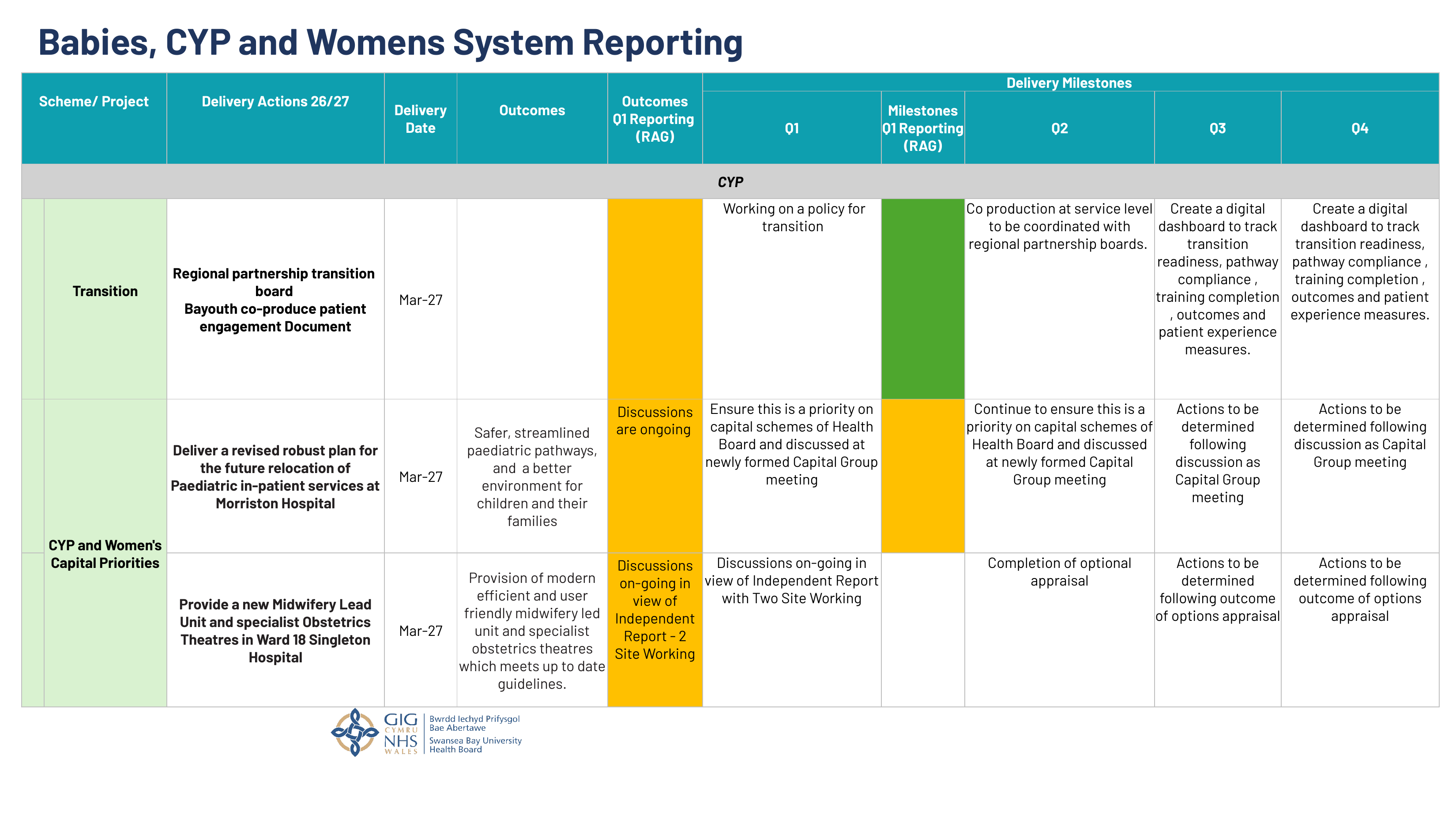

# Babies, CYP and Womens System Reporting
| Scheme/ Project |  | Delivery Actions 26/27 | Delivery Date | Outcomes | Outcomes Q1 Reporting (RAG) | Delivery Milestones |  |  |  |  |
| --- | --- | --- | --- | --- | --- | --- | --- | --- | --- | --- |
|  |  |  |  |  |  | Q1 | Milestones Q1 Reporting (RAG) | Q2 | Q3 | Q4 |
| CYP |  |  |  |  |  |  |  |  |  |  |
|  | Transition | Regional partnership transition  board Bayouth co-produce patient engagement Document | Mar-27 |  |  | Working on a policy for transition |  | Co production at service level to be coordinated with regional partnership boards. | Create a digital dashboard to track transition readiness, pathway compliance , training completion , outcomes and patient experience measures. | Create a digital dashboard to track transition readiness, pathway compliance , training completion , outcomes and patient experience measures. |
|  | CYP and Women's Capital Priorities | Deliver a revised robust plan for the future relocation of Paediatric in-patient services at Morriston Hospital | Mar-27 | Safer, streamlined paediatric pathways, and  a better environment for children and their families | Discussions are ongoing | Ensure this is a priority on capital schemes of Health Board and discussed at newly formed Capital Group meeting |  | Continue to ensure this is a priority on capital schemes of Health Board and discussed at newly formed Capital Group meeting | Actions to be determined following discussion as Capital Group meeting | Actions to be determined following discussion as Capital Group meeting |
|  |  | Provide a new Midwifery Lead Unit and specialist Obstetrics Theatres in Ward 18 Singleton Hospital | Mar-27 | Provision of modern efficient and user friendly midwifery led unit and specialist obstetrics theatres which meets up to date guidelines. | Discussions on-going in view of Independent Report - 2 Site Working | Discussions on-going in view of Independent Report with Two Site Working |  | Completion of optional appraisal | Actions to be determined following outcome of options appraisal | Actions to be determined following outcome of options appraisal |